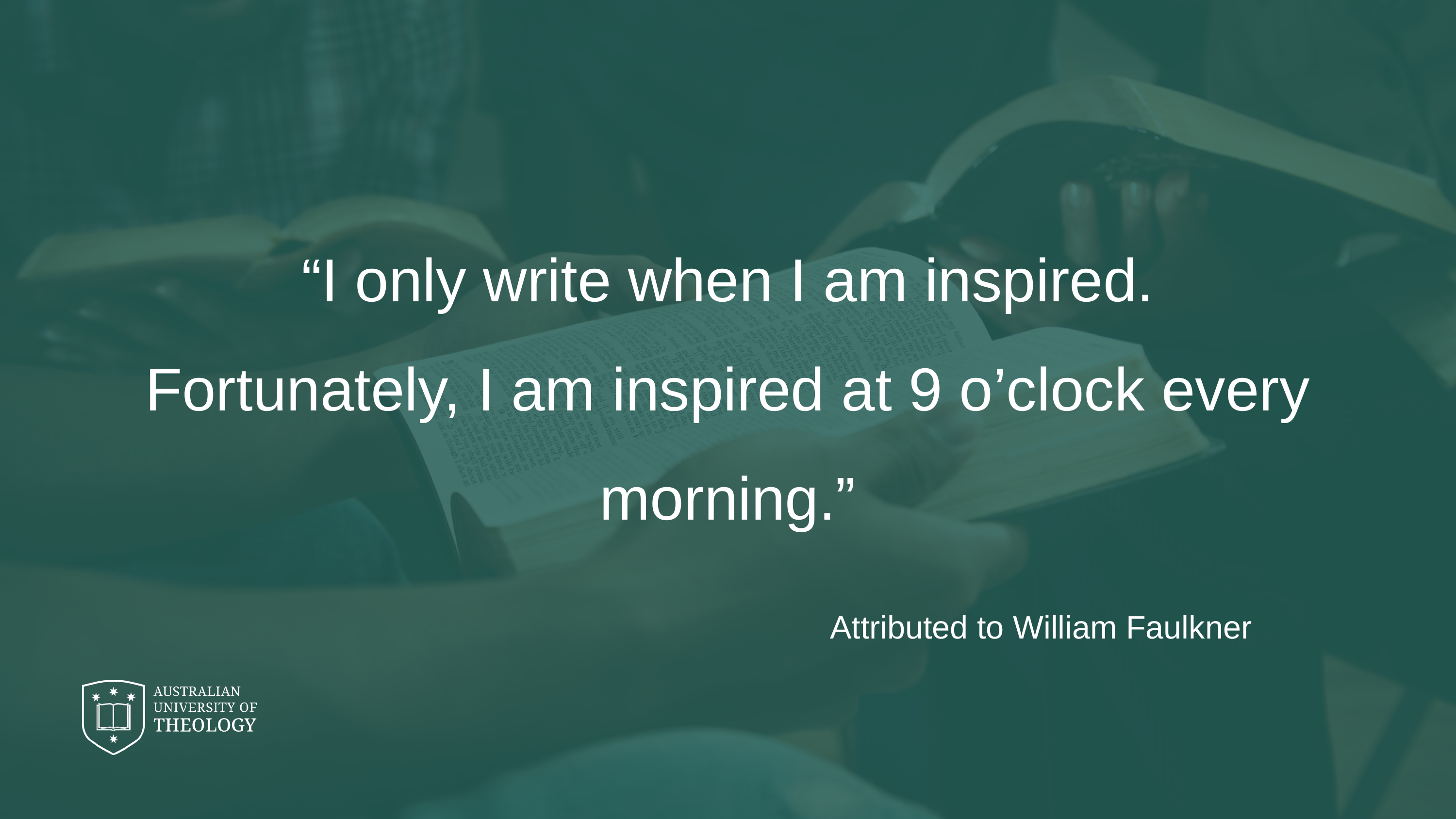

“I only write when I am inspired. Fortunately, I am inspired at 9 o’clock every morning.”
Attributed to William Faulkner